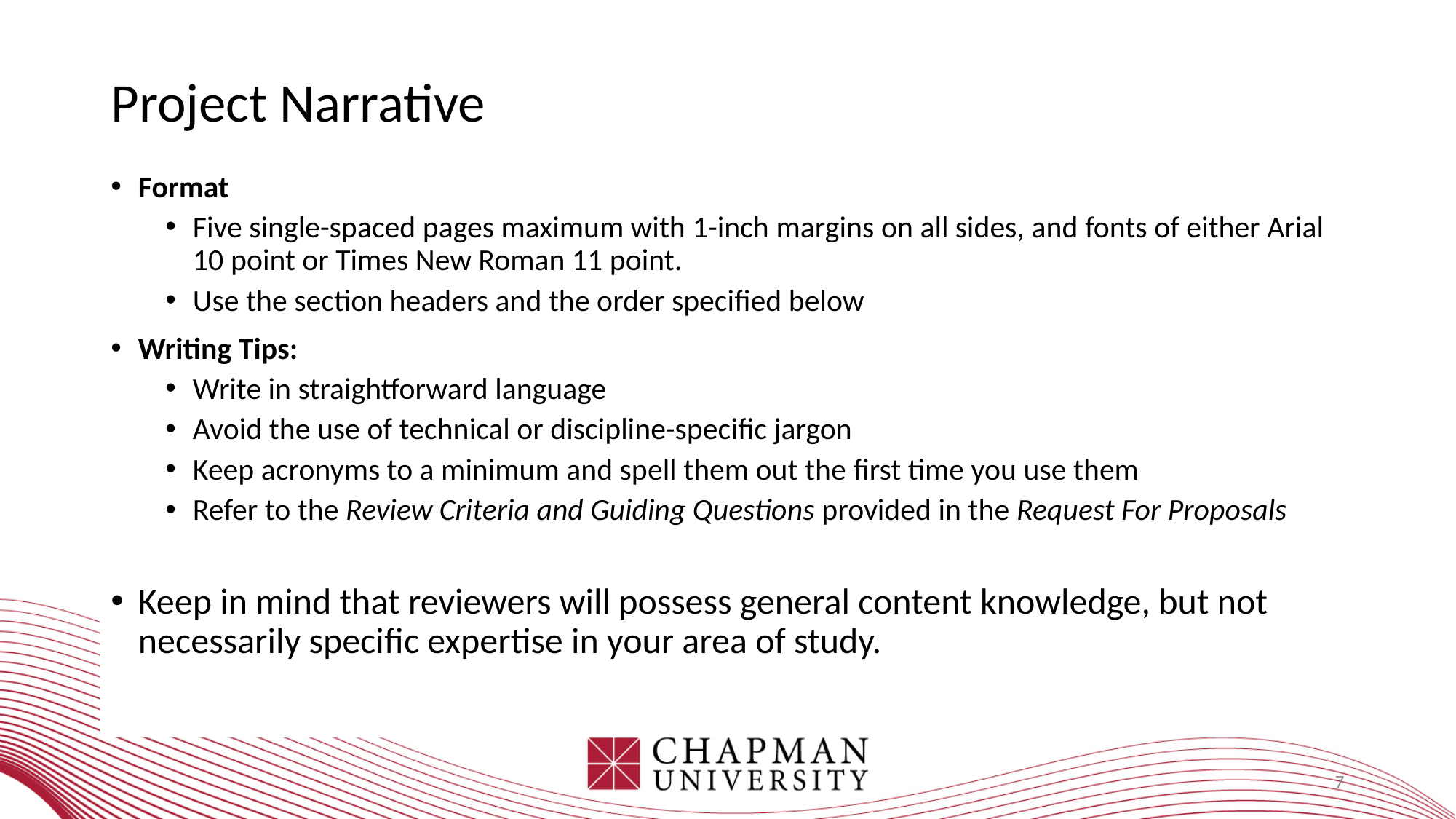

# Project Narrative
Format
Five single-spaced pages maximum with 1-inch margins on all sides, and fonts of either Arial 10 point or Times New Roman 11 point.
Use the section headers and the order speciﬁed below
Writing Tips:
Write in straightforward language
Avoid the use of technical or discipline-speciﬁc jargon
Keep acronyms to a minimum and spell them out the ﬁrst time you use them
Refer to the Review Criteria and Guiding Questions provided in the Request For Proposals

Keep in mind that reviewers will possess general content knowledge, but not necessarily speciﬁc expertise in your area of study.
7